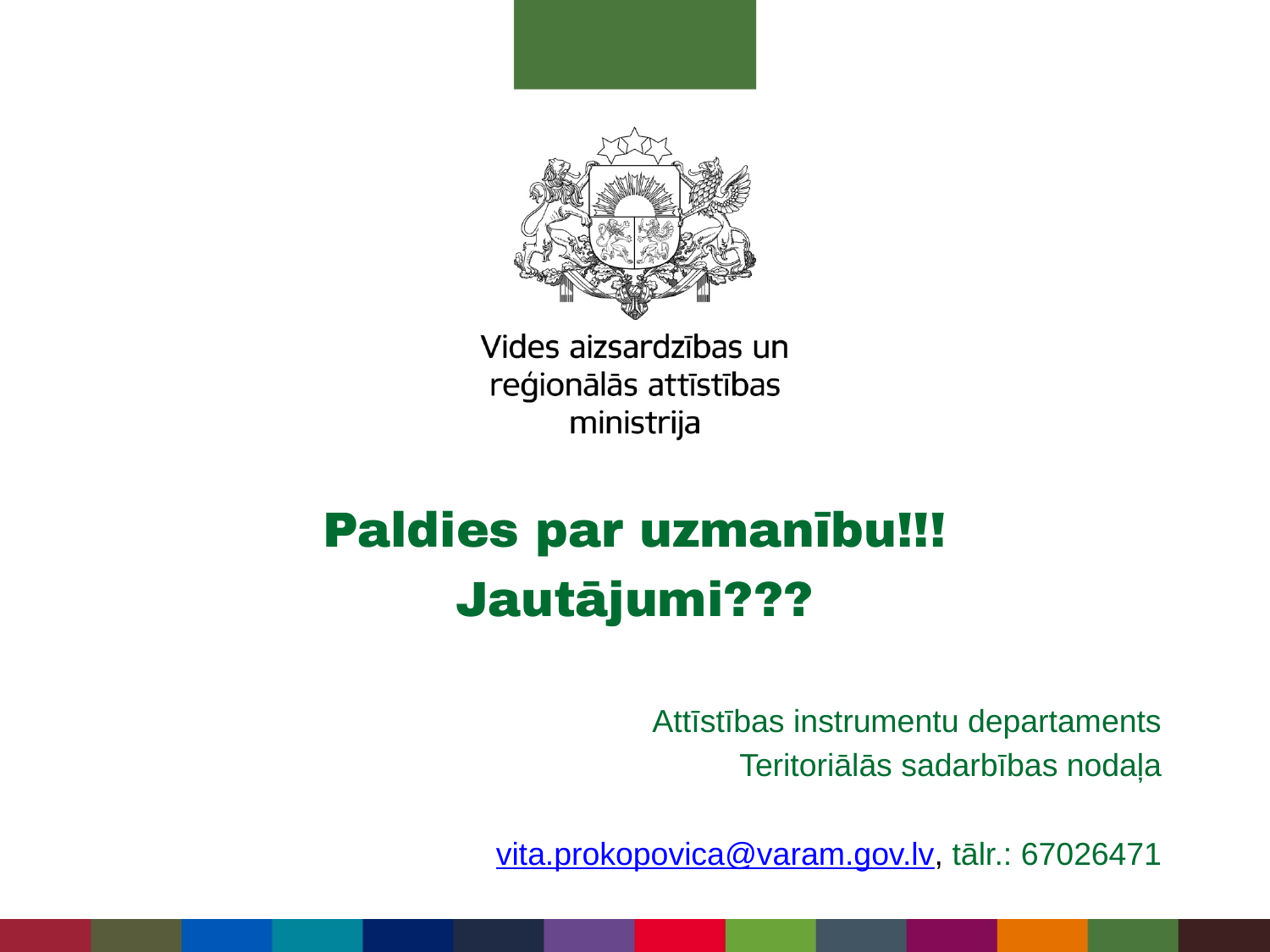

Paldies par uzmanību!!!
Jautājumi???
Attīstības instrumentu departaments
Teritoriālās sadarbības nodaļa

vita.prokopovica@varam.gov.lv, tālr.: 67026471